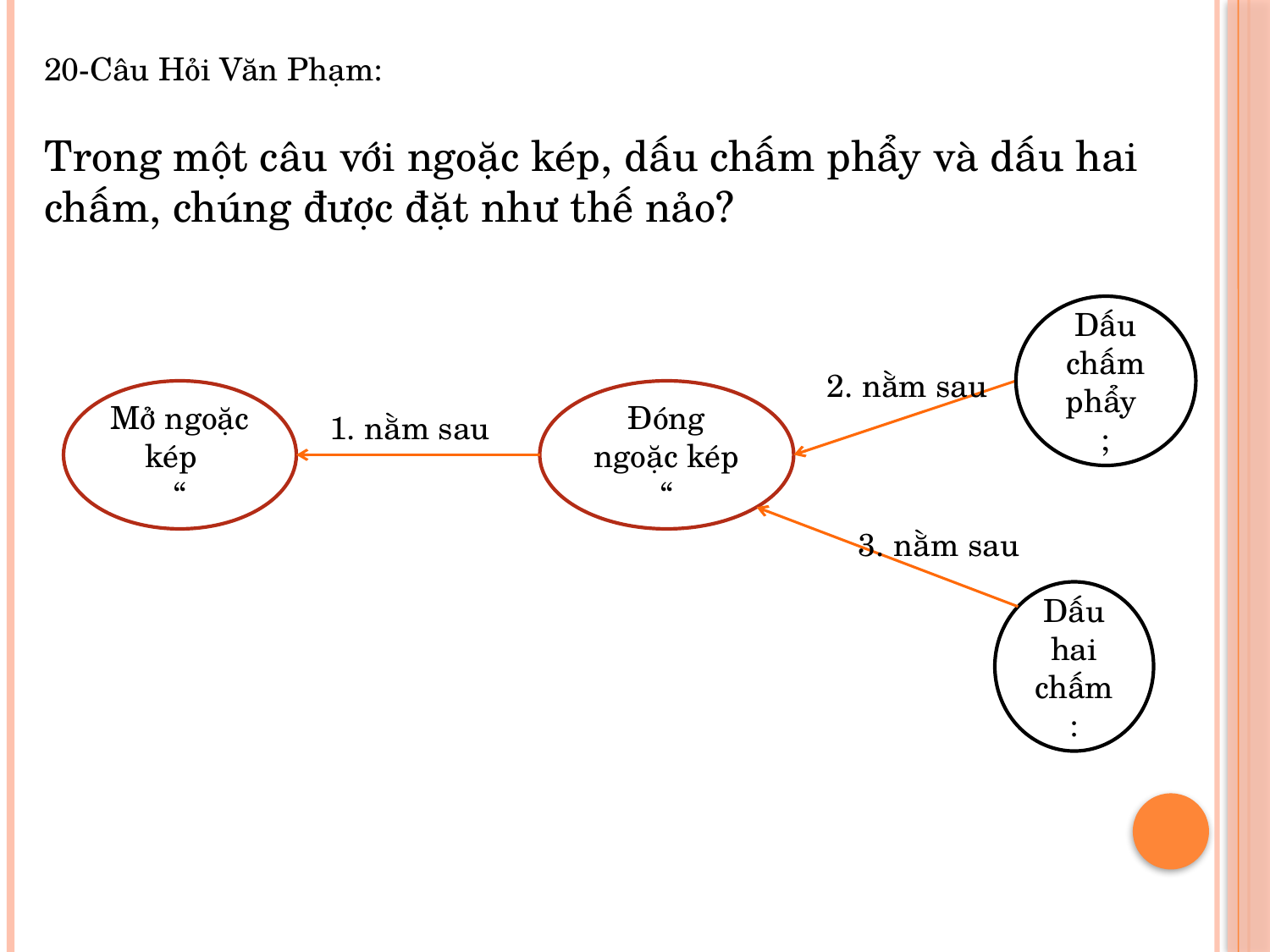

20-Câu Hỏi Văn Phạm:

Trong một câu với ngoặc kép, dấu chấm phẩy và dấu hai chấm, chúng được đặt như thế nảo?
Dấu chấm phẩy
;
2. nằm sau
Mở ngoặc kép
“
Đóng ngoặc kép “
1. nằm sau
3. nằm sau
Dấu hai chấm
: